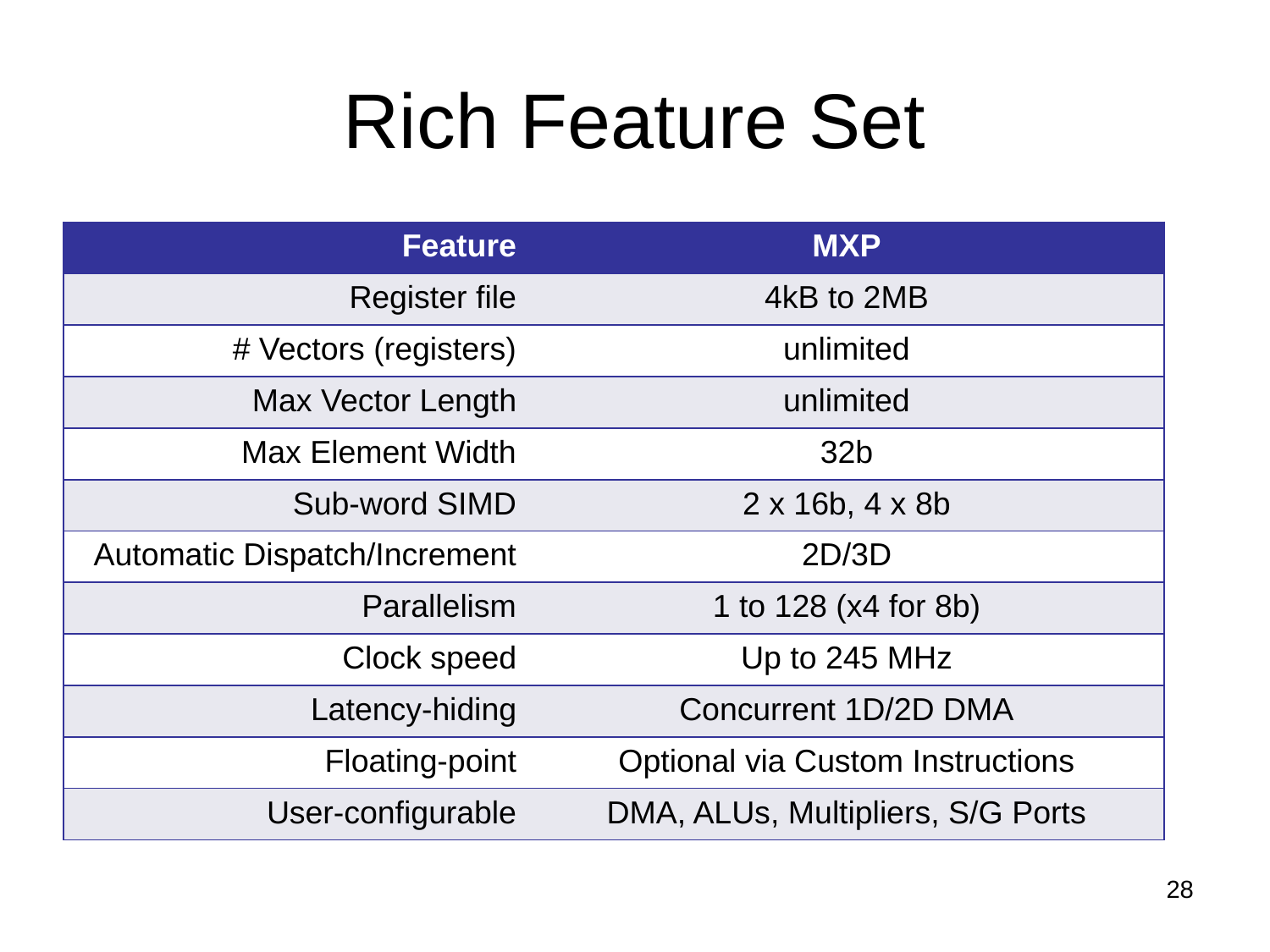

# Rich Feature Set
| Feature | MXP |
| --- | --- |
| Register file | 4kB to 2MB |
| # Vectors (registers) | unlimited |
| Max Vector Length | unlimited |
| Max Element Width | 32b |
| Sub-word SIMD | 2 x 16b, 4 x 8b |
| Automatic Dispatch/Increment | 2D/3D |
| Parallelism | 1 to 128 (x4 for 8b) |
| Clock speed | Up to 245 MHz |
| Latency-hiding | Concurrent 1D/2D DMA |
| Floating-point | Optional via Custom Instructions |
| User-configurable | DMA, ALUs, Multipliers, S/G Ports |
28